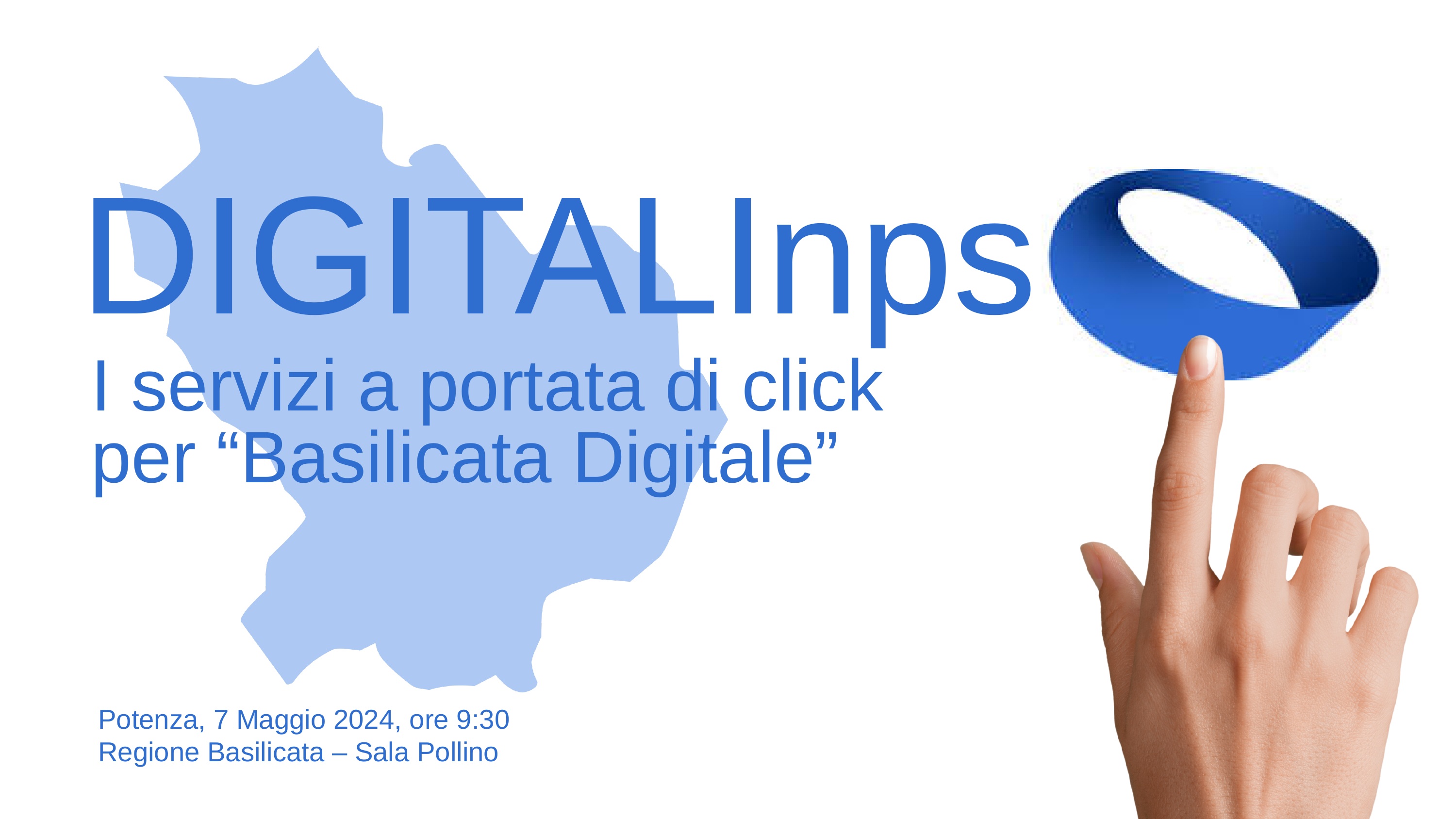

DIGITALInps

I servizi a portata di click
per “Basilicata Digitale”
Potenza, 7 Maggio 2024, ore 9:30
Regione Basilicata – Sala Pollino